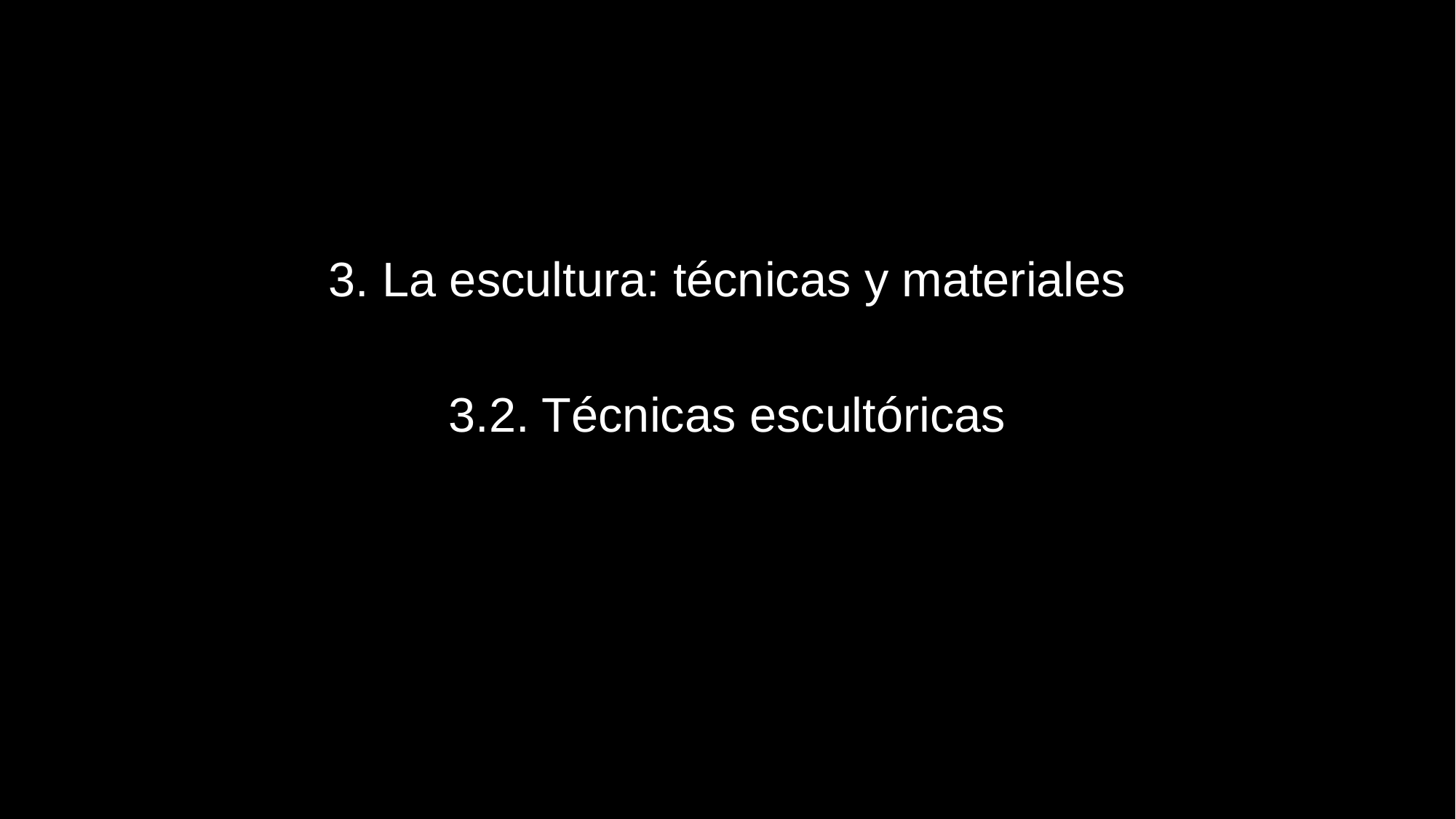

3. La escultura: técnicas y materiales

3.2. Técnicas escultóricas